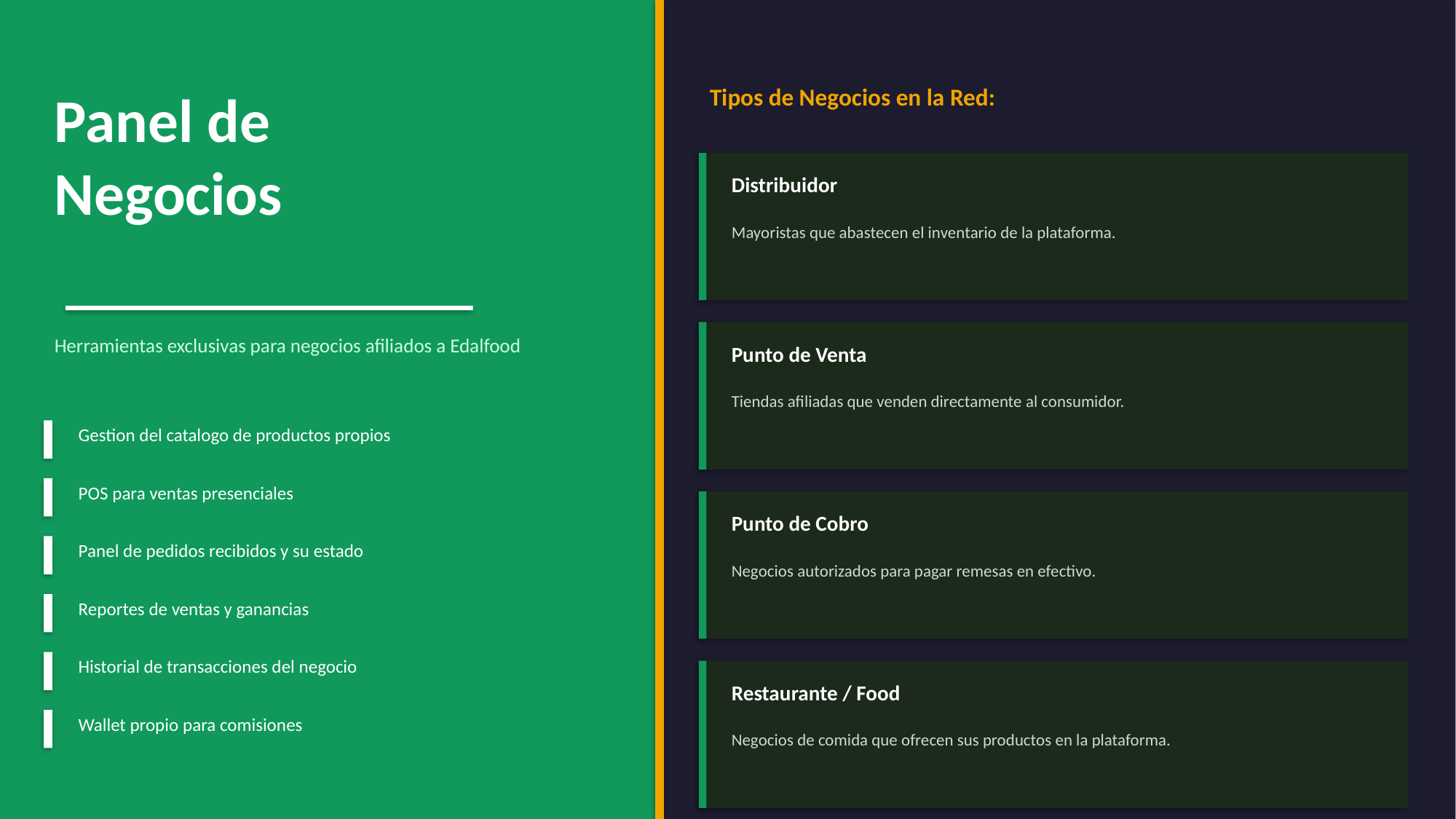

Panel de
Negocios
Tipos de Negocios en la Red:

Distribuidor
Mayoristas que abastecen el inventario de la plataforma.

Herramientas exclusivas para negocios afiliados a Edalfood
Punto de Venta
Tiendas afiliadas que venden directamente al consumidor.
Gestion del catalogo de productos propios

POS para ventas presenciales

Punto de Cobro
Panel de pedidos recibidos y su estado

Negocios autorizados para pagar remesas en efectivo.
Reportes de ventas y ganancias

Historial de transacciones del negocio

Restaurante / Food
Wallet propio para comisiones

Negocios de comida que ofrecen sus productos en la plataforma.